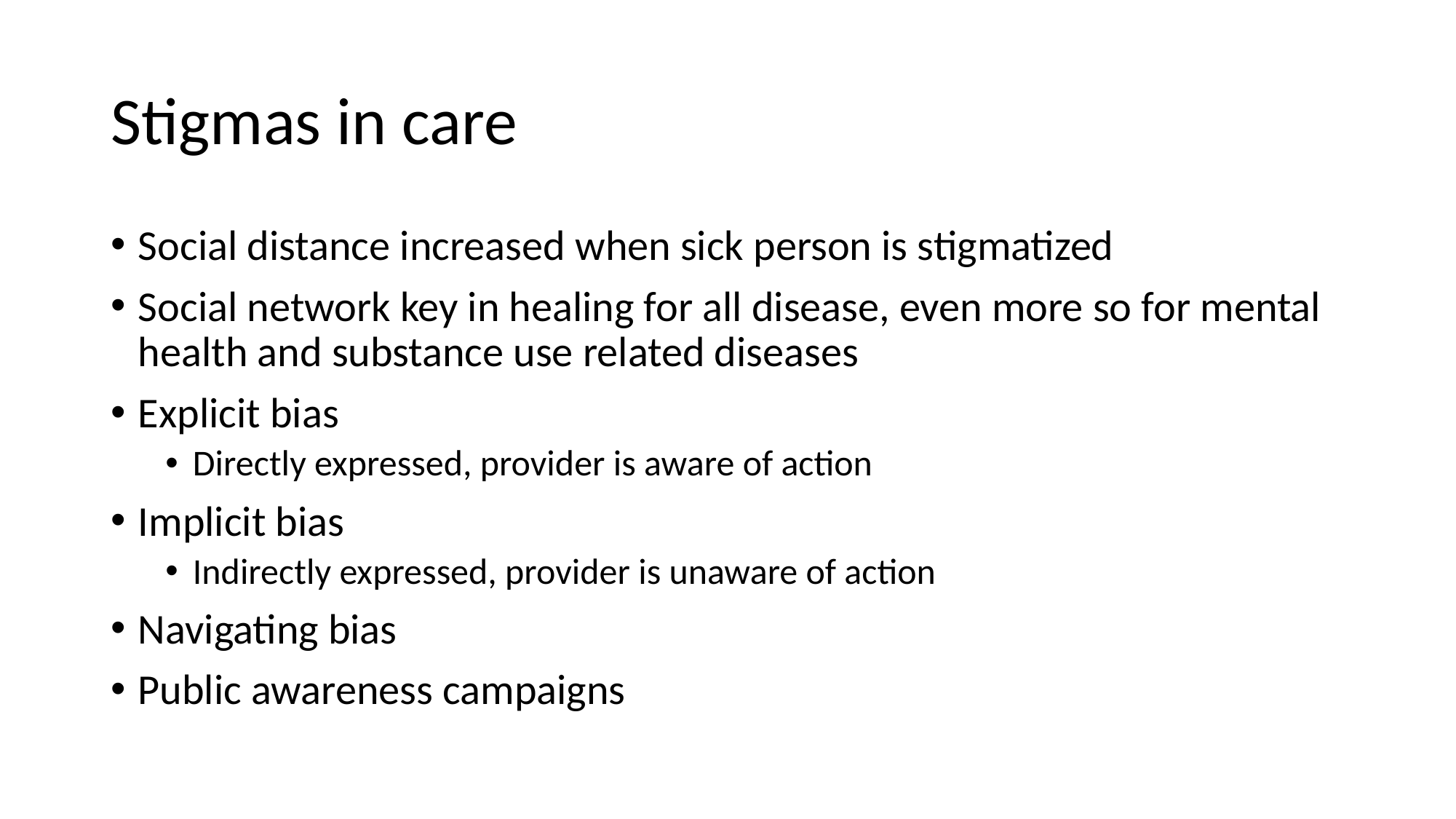

# Stigmas in care
Social distance increased when sick person is stigmatized
Social network key in healing for all disease, even more so for mental health and substance use related diseases
Explicit bias
Directly expressed, provider is aware of action
Implicit bias
Indirectly expressed, provider is unaware of action
Navigating bias
Public awareness campaigns